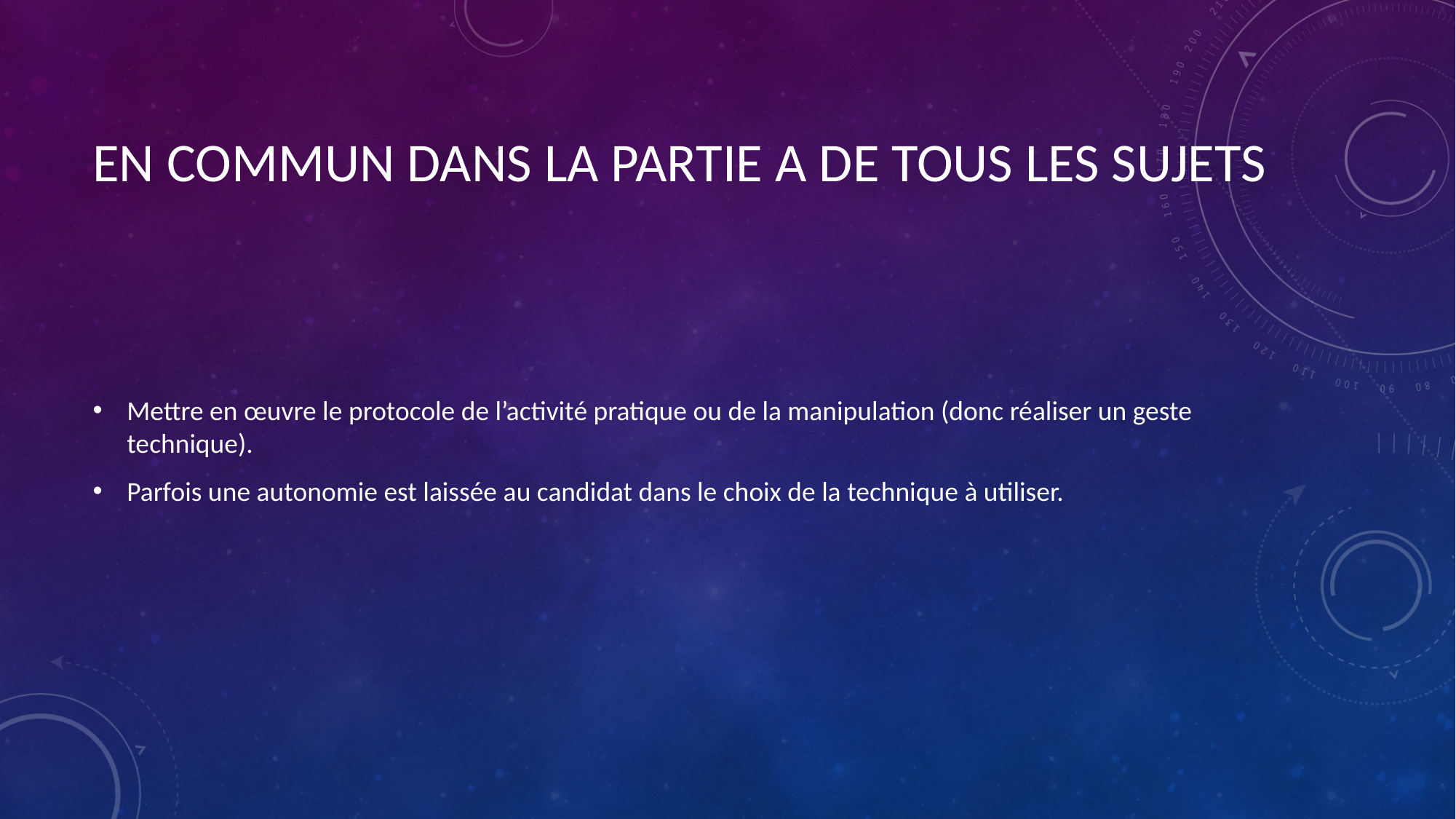

# En Commun dans la partie A de tous les sujets
Mettre en œuvre le protocole de l’activité pratique ou de la manipulation (donc réaliser un geste technique).
Parfois une autonomie est laissée au candidat dans le choix de la technique à utiliser.